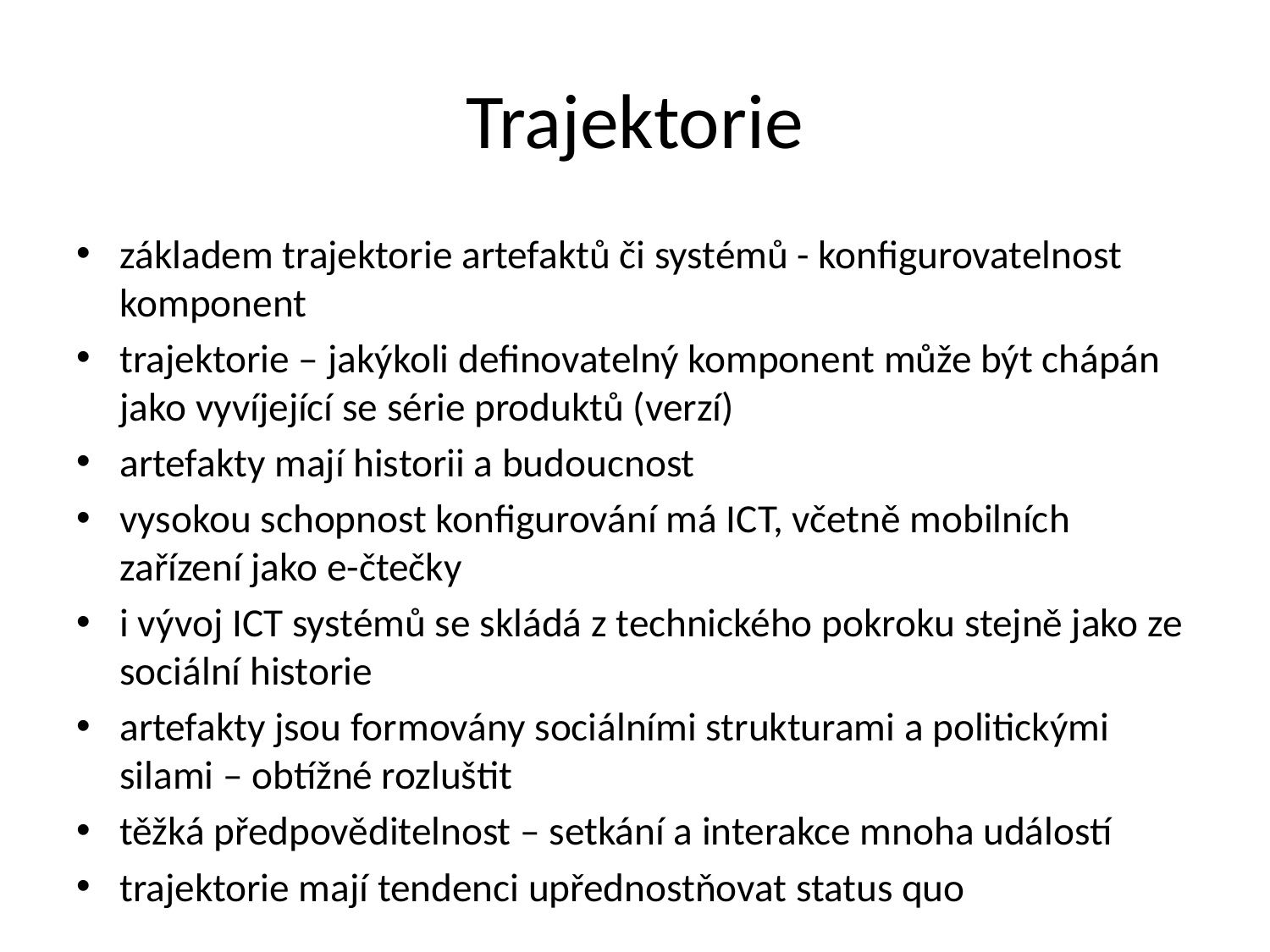

# Trajektorie
základem trajektorie artefaktů či systémů - konfigurovatelnost komponent
trajektorie – jakýkoli definovatelný komponent může být chápán jako vyvíjející se série produktů (verzí)
artefakty mají historii a budoucnost
vysokou schopnost konfigurování má ICT, včetně mobilních zařízení jako e-čtečky
i vývoj ICT systémů se skládá z technického pokroku stejně jako ze sociální historie
artefakty jsou formovány sociálními strukturami a politickými silami – obtížné rozluštit
těžká předpověditelnost – setkání a interakce mnoha událostí
trajektorie mají tendenci upřednostňovat status quo